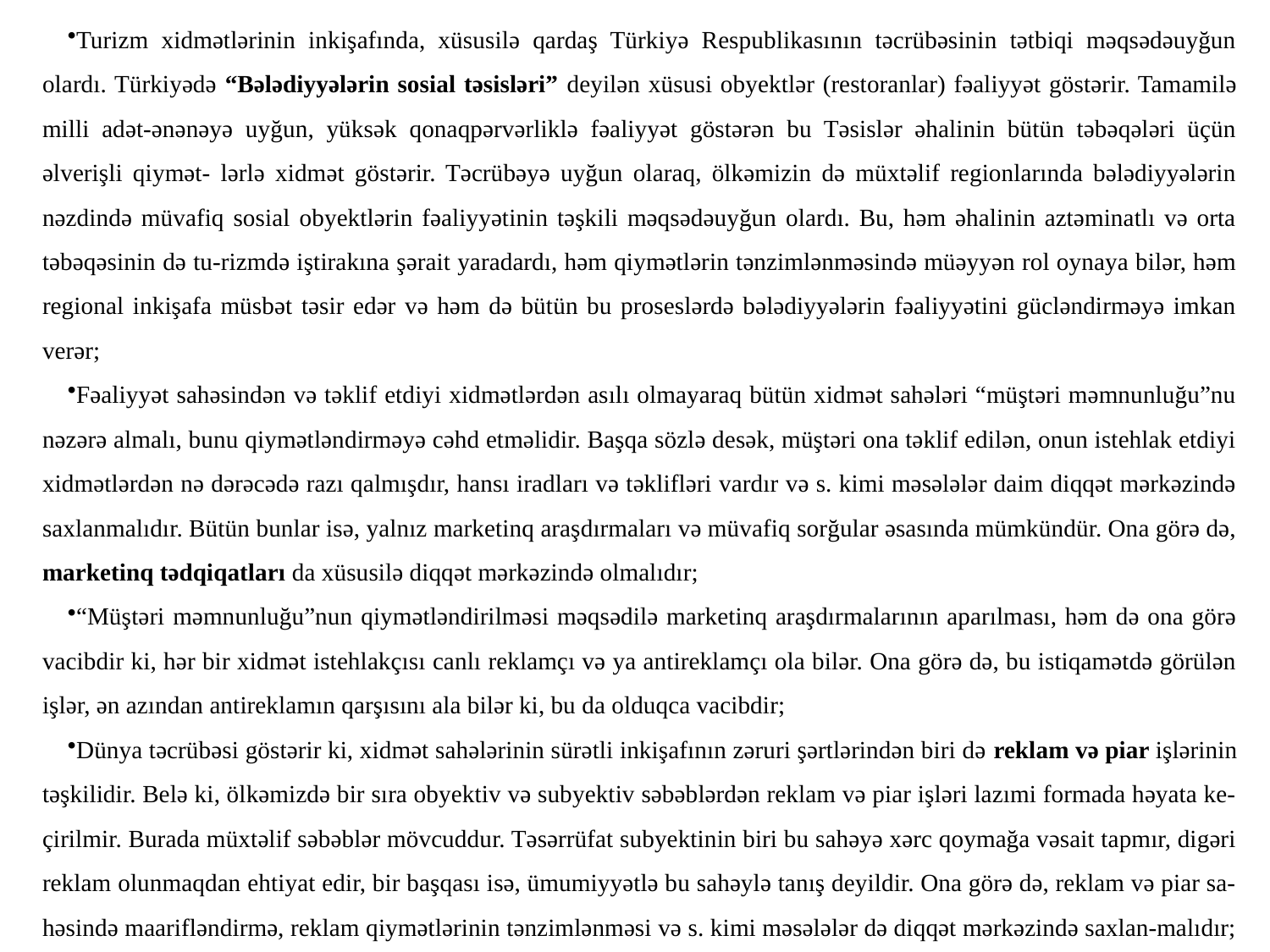

Turizm xidmətlərinin inkişafında, xüsusilə qardaş Türkiyə Respublikasının təcrübəsinin tətbiqi məqsədəuyğun olardı. Türkiyədə “Bələdiyyələrin sosial təsisləri” deyilən xüsusi obyektlər (restoranlar) fəaliyyət göstərir. Tamamilə milli adət-ənənəyə uyğun, yüksək qonaqpərvərliklə fəaliyyət göstərən bu Təsislər əhalinin bütün təbəqələri üçün əlverişli qiymət- lərlə xidmət göstərir. Təcrübəyə uyğun olaraq, ölkəmizin də müxtəlif regionlarında bələdiyyələrin nəzdində müvafiq sosial obyektlərin fəaliyyətinin təşkili məqsədəuyğun olardı. Bu, həm əhalinin aztəminatlı və orta təbəqəsinin də tu-rizmdə iştirakına şərait yaradardı, həm qiymətlərin tənzimlənməsində müəyyən rol oynaya bilər, həm regional inkişafa müsbət təsir edər və həm də bütün bu proseslərdə bələdiyyələrin fəaliyyətini gücləndirməyə imkan verər;
Fəaliyyət sahəsindən və təklif etdiyi xidmətlərdən asılı olmayaraq bütün xidmət sahələri “müştəri məmnunluğu”nu nəzərə almalı, bunu qiymətləndirməyə cəhd etməlidir. Başqa sözlə desək, müştəri ona təklif edilən, onun istehlak etdiyi xidmətlərdən nə dərəcədə razı qalmışdır, hansı iradları və təklifləri vardır və s. kimi məsələlər daim diqqət mərkəzində saxlanmalıdır. Bütün bunlar isə, yalnız marketinq araşdırmaları və müvafiq sorğular əsasında mümkündür. Ona görə də, marketinq tədqiqatları da xüsusilə diqqət mərkəzində olmalıdır;
“Müştəri məmnunluğu”nun qiymətləndirilməsi məqsədilə marketinq araşdırmalarının aparılması, həm də ona görə vacibdir ki, hər bir xidmət istehlakçısı canlı reklamçı və ya antireklamçı ola bilər. Ona görə də, bu istiqamətdə görülən işlər, ən azından antireklamın qarşısını ala bilər ki, bu da olduqca vacibdir;
Dünya təcrübəsi göstərir ki, xidmət sahələrinin sürətli inkişafının zəruri şərtlərindən biri də reklam və piar işlərinin təşkilidir. Belə ki, ölkəmizdə bir sıra obyektiv və subyektiv səbəblərdən reklam və piar işləri lazımi formada həyata ke-çirilmir. Burada müxtəlif səbəblər mövcuddur. Təsərrüfat subyektinin biri bu sahəyə xərc qoymağa vəsait tapmır, digəri reklam olunmaqdan ehtiyat edir, bir başqası isə, ümumiyyətlə bu sahəylə tanış deyildir. Ona görə də, reklam və piar sa-həsində maarifləndirmə, reklam qiymətlərinin tənzimlənməsi və s. kimi məsələlər də diqqət mərkəzində saxlan-malıdır;